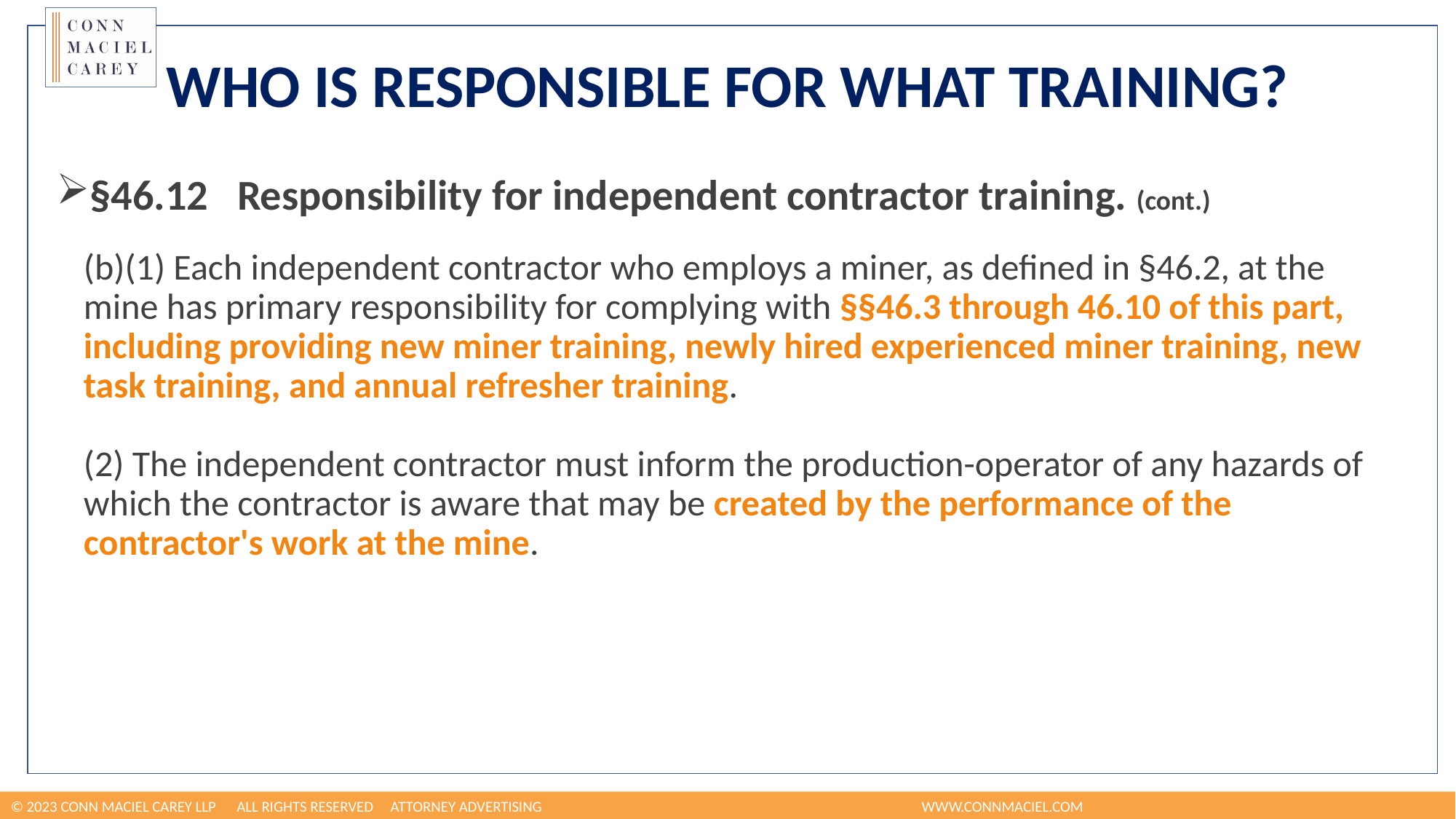

# Who is Responsible for What Training?
§46.12   Responsibility for independent contractor training. (cont.)
(b)(1) Each independent contractor who employs a miner, as defined in §46.2, at the mine has primary responsibility for complying with §§46.3 through 46.10 of this part, including providing new miner training, newly hired experienced miner training, new task training, and annual refresher training.
(2) The independent contractor must inform the production-operator of any hazards of which the contractor is aware that may be created by the performance of the contractor's work at the mine.